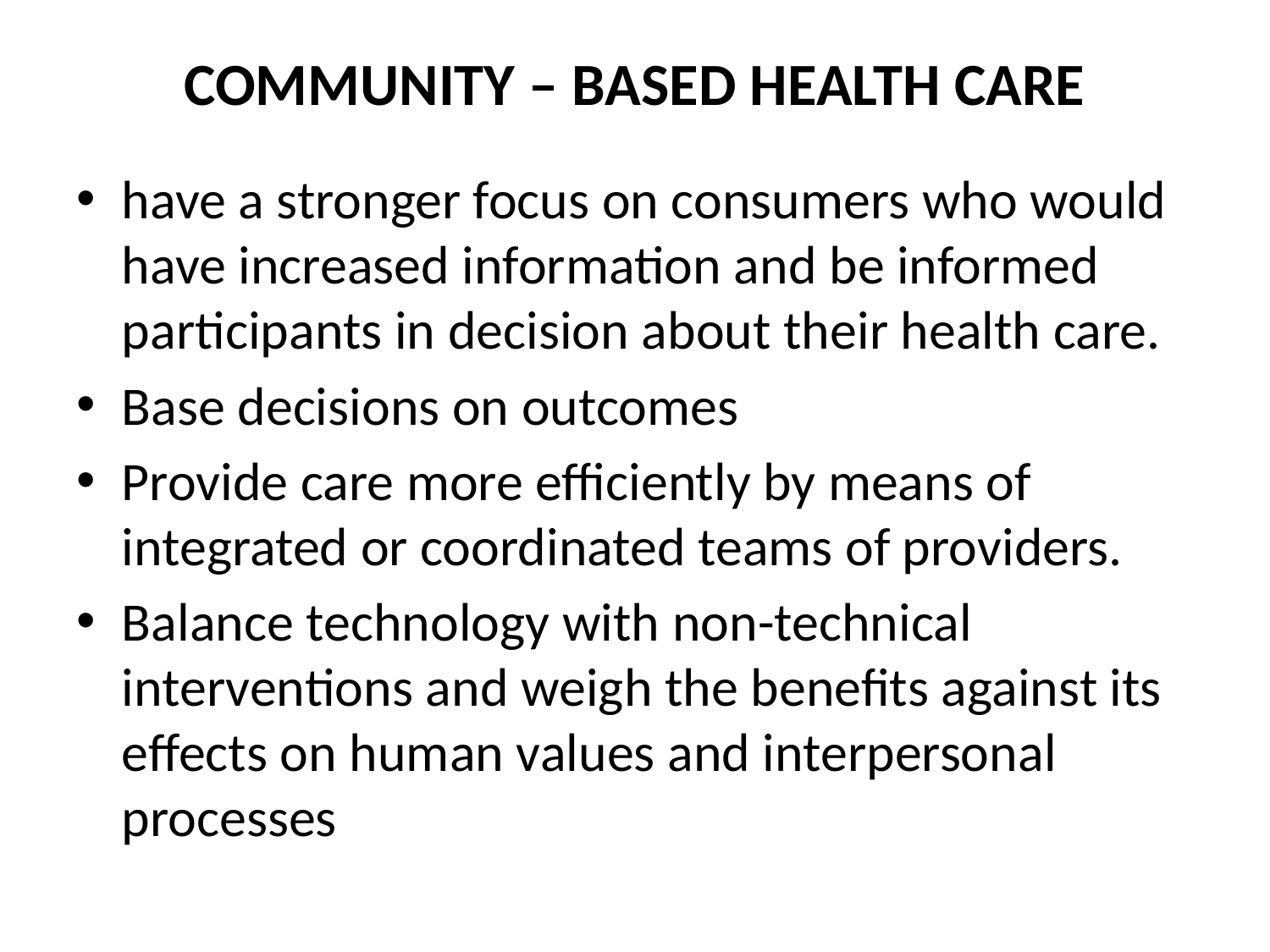

# COMMUNITY – BASED HEALTH CARE
have a stronger focus on consumers who would have increased information and be informed participants in decision about their health care.
Base decisions on outcomes
Provide care more efficiently by means of integrated or coordinated teams of providers.
Balance technology with non-technical interventions and weigh the benefits against its effects on human values and interpersonal processes